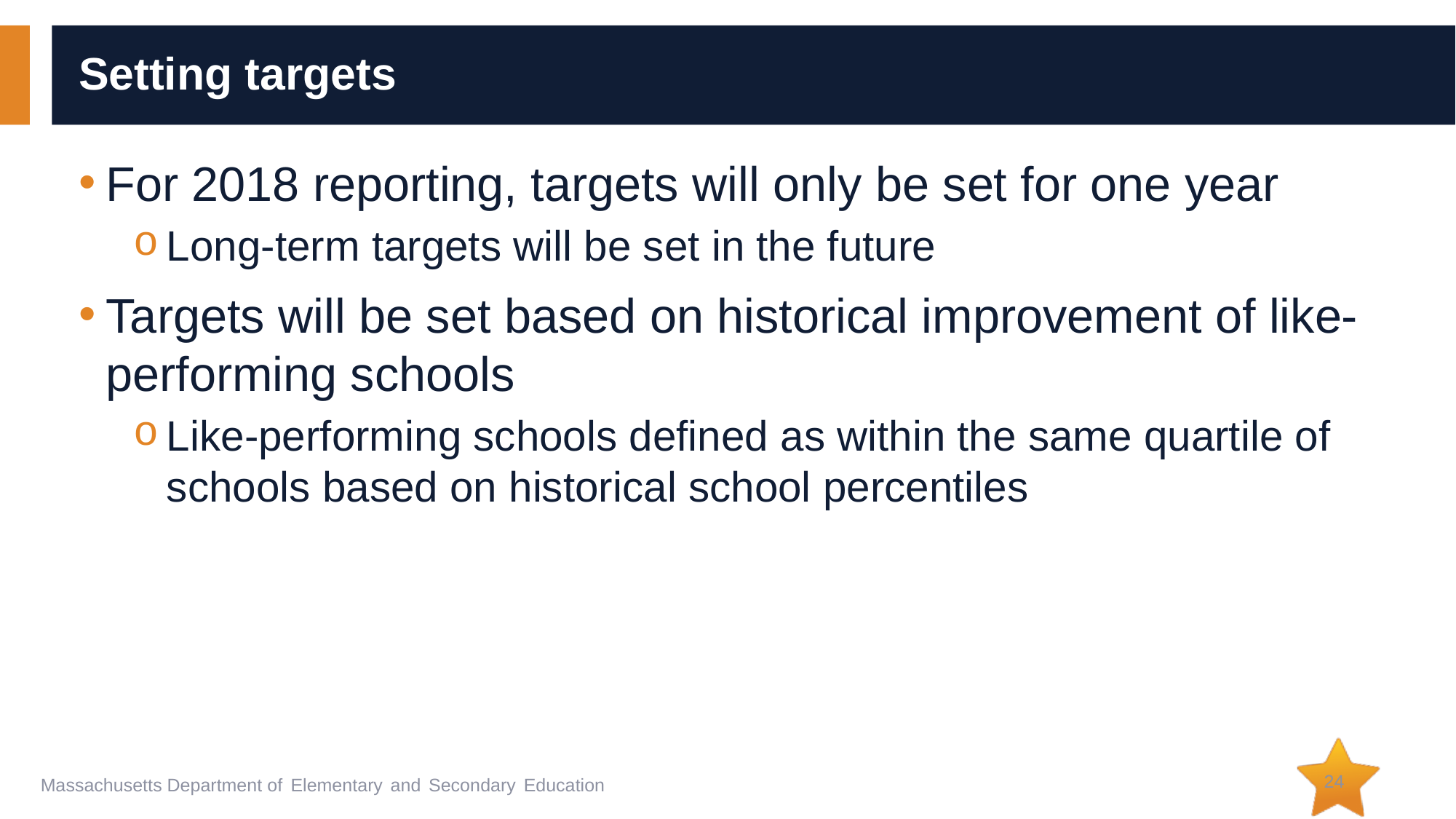

# Setting targets
For 2018 reporting, targets will only be set for one year
Long-term targets will be set in the future
Targets will be set based on historical improvement of like-performing schools
Like-performing schools defined as within the same quartile of schools based on historical school percentiles

24